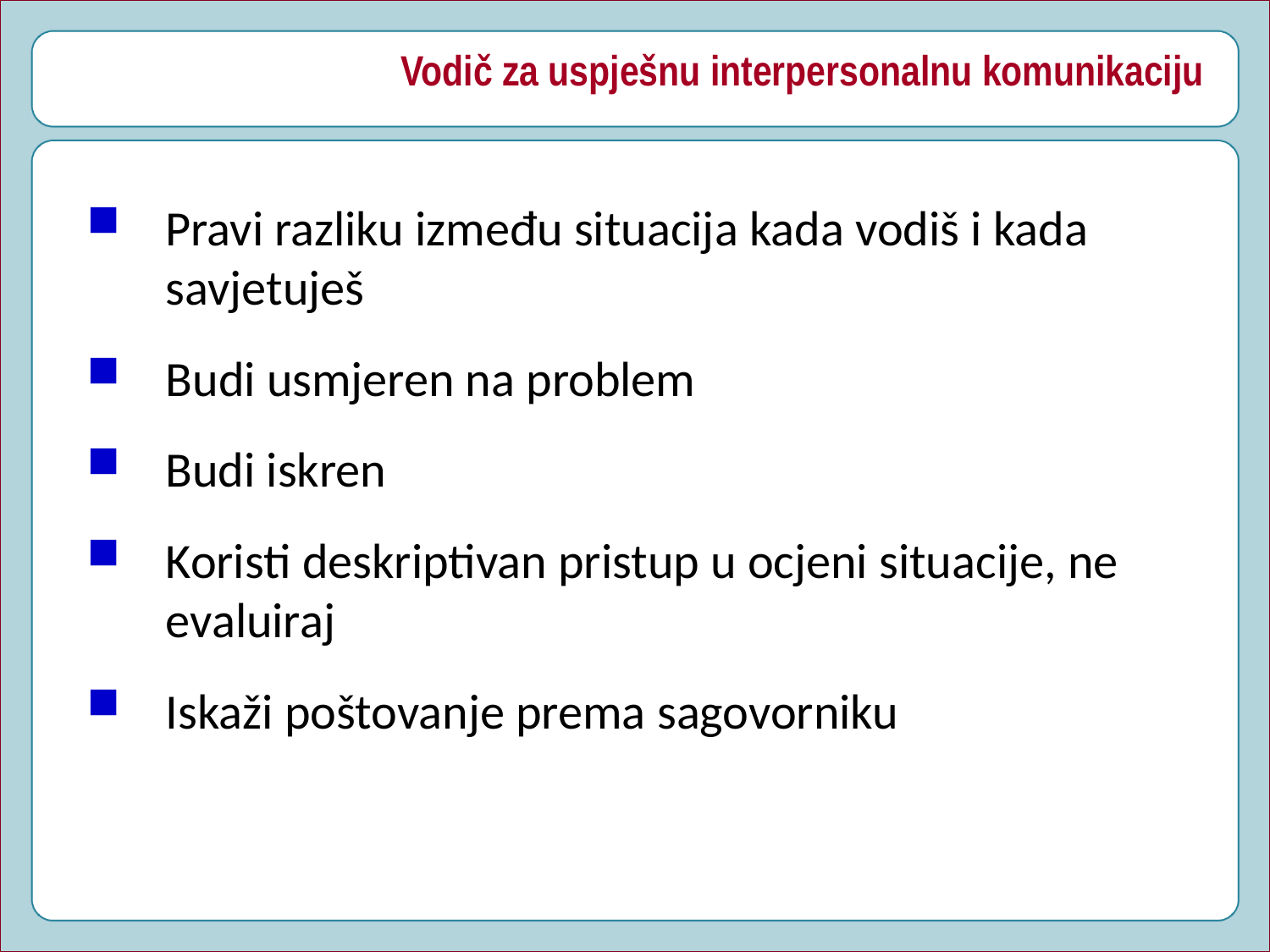

# Vodič za uspješnu interpersonalnu komunikaciju
Pravi razliku između situacija kada vodiš i kada savjetuješ
Budi usmjeren na problem
Budi iskren
Koristi deskriptivan pristup u ocjeni situacije, ne evaluiraj
Iskaži poštovanje prema sagovorniku
27